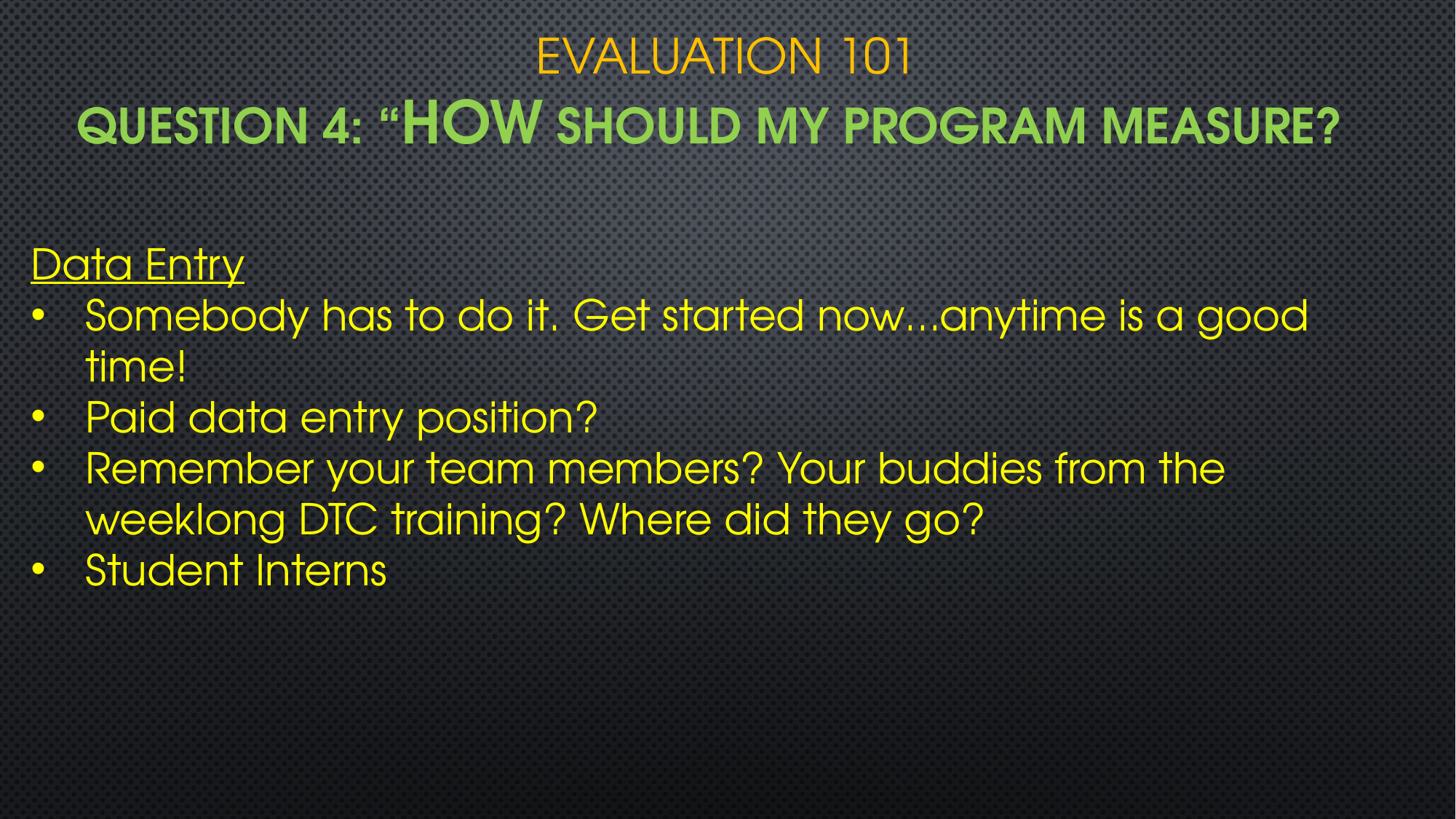

# Evaluation 101
Question 4: “How should my program measure?
Data Entry
Somebody has to do it. Get started now…anytime is a good time!
Paid data entry position?
Remember your team members? Your buddies from the weeklong DTC training? Where did they go?
Student Interns